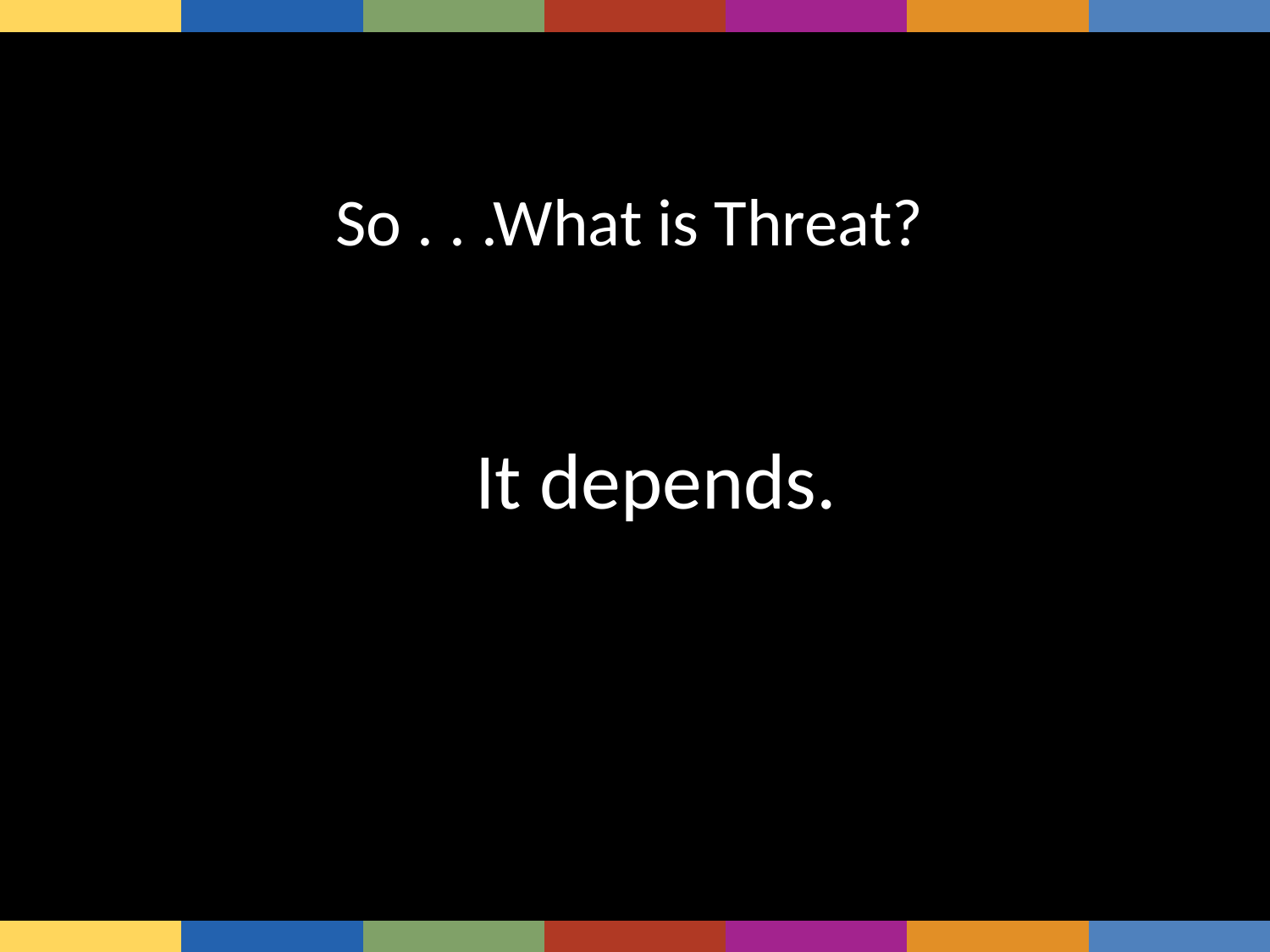

|  |  |  |  |  |  |  |
| --- | --- | --- | --- | --- | --- | --- |
# So . . .What is Threat?

It depends.
|  |  |  |  |  |  |  |
| --- | --- | --- | --- | --- | --- | --- |